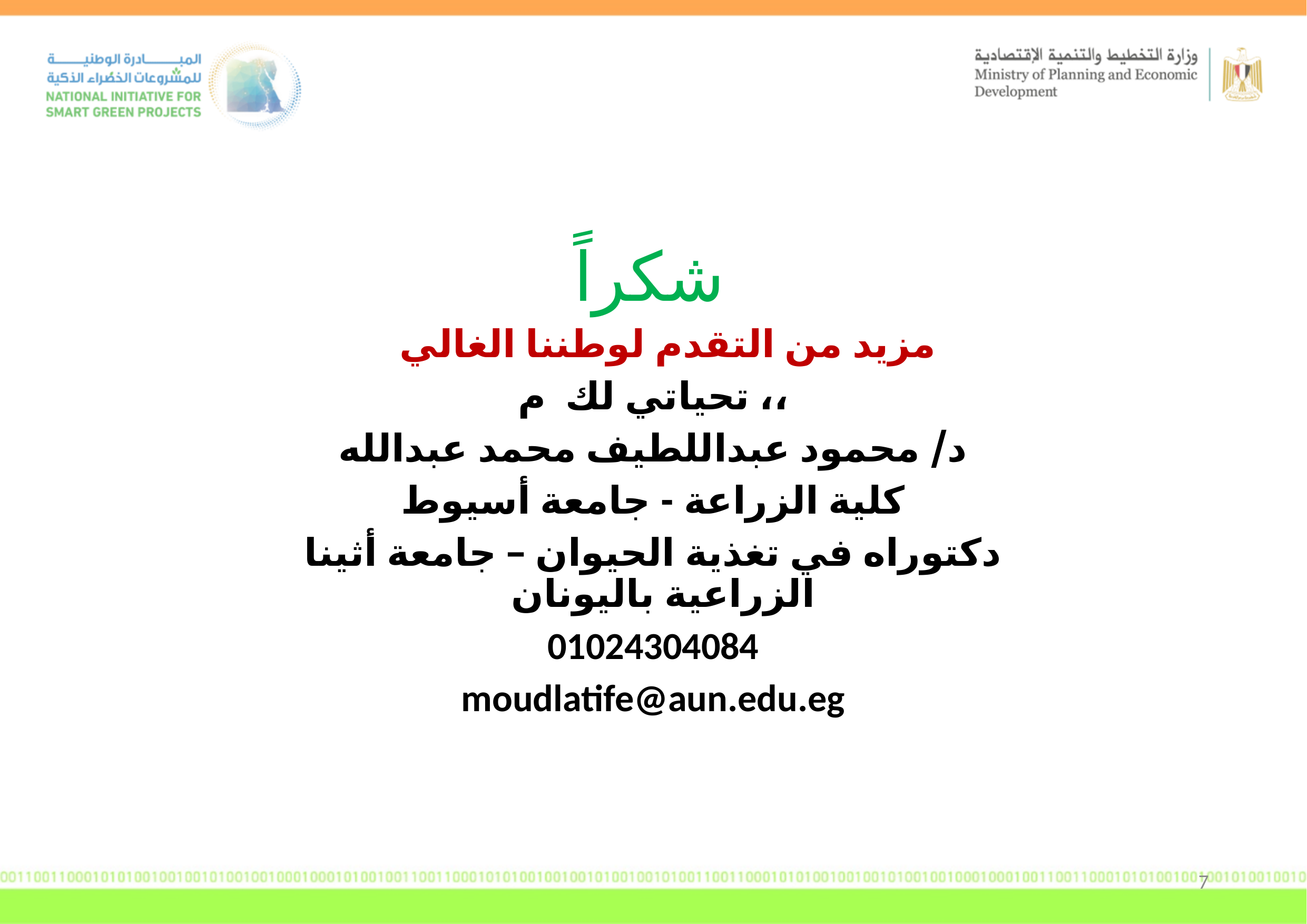

شكراً
   مزيد من التقدم لوطننا الغالي
تحياتي لك  م ،،
د/ محمود عبداللطيف محمد عبدالله
كلية الزراعة - جامعة أسيوط
دكتوراه في تغذية الحيوان – جامعة أثينا الزراعية باليونان
01024304084
moudlatife@aun.edu.eg
7